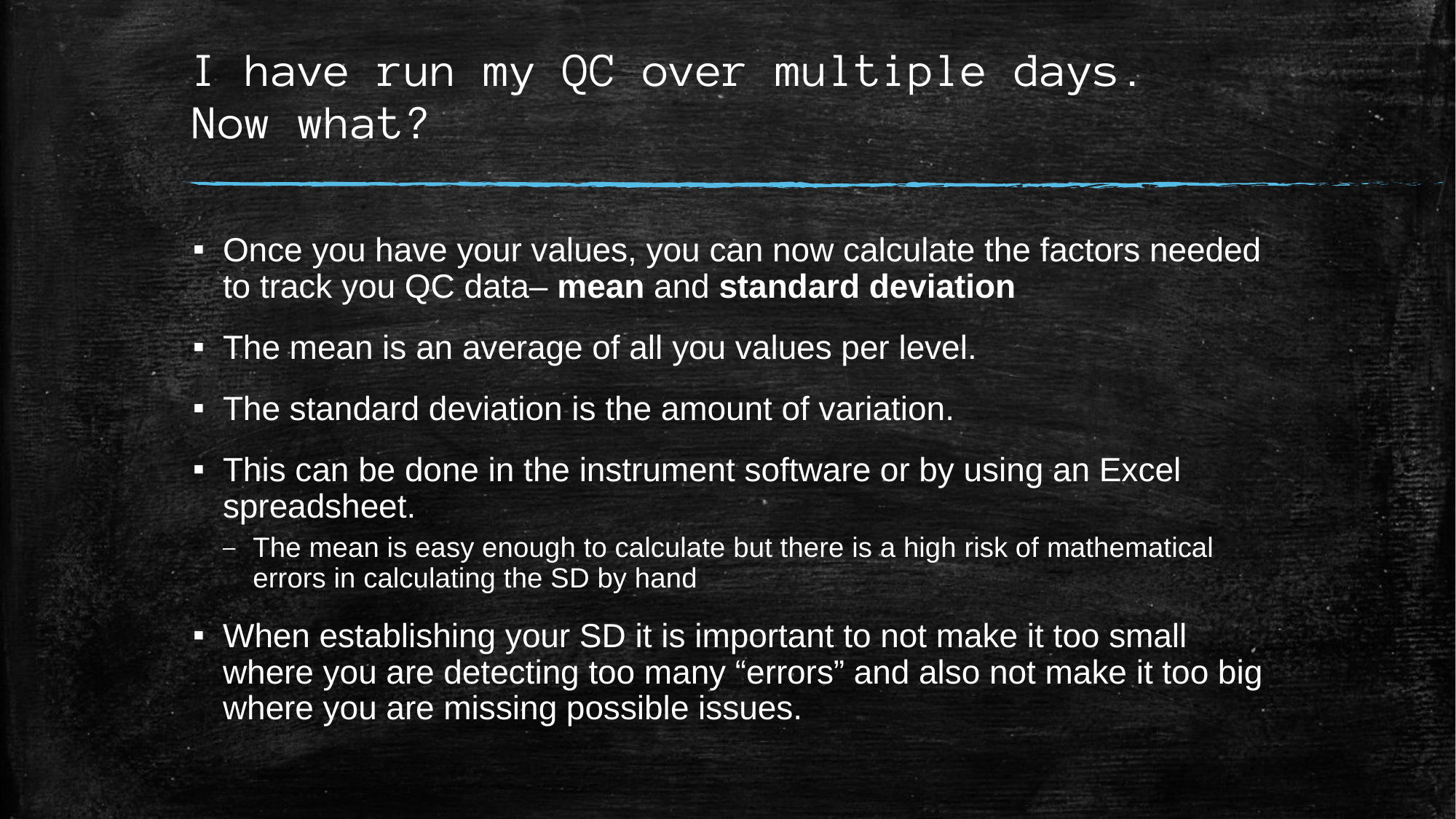

# I have run my QC over multiple days.  Now what?
Once you have your values, you can now calculate the factors needed to track you QC data– mean and standard deviation
The mean is an average of all you values per level.
The standard deviation is the amount of variation.
This can be done in the instrument software or by using an Excel spreadsheet.
The mean is easy enough to calculate but there is a high risk of mathematical errors in calculating the SD by hand
When establishing your SD it is important to not make it too small where you are detecting too many “errors” and also not make it too big where you are missing possible issues.